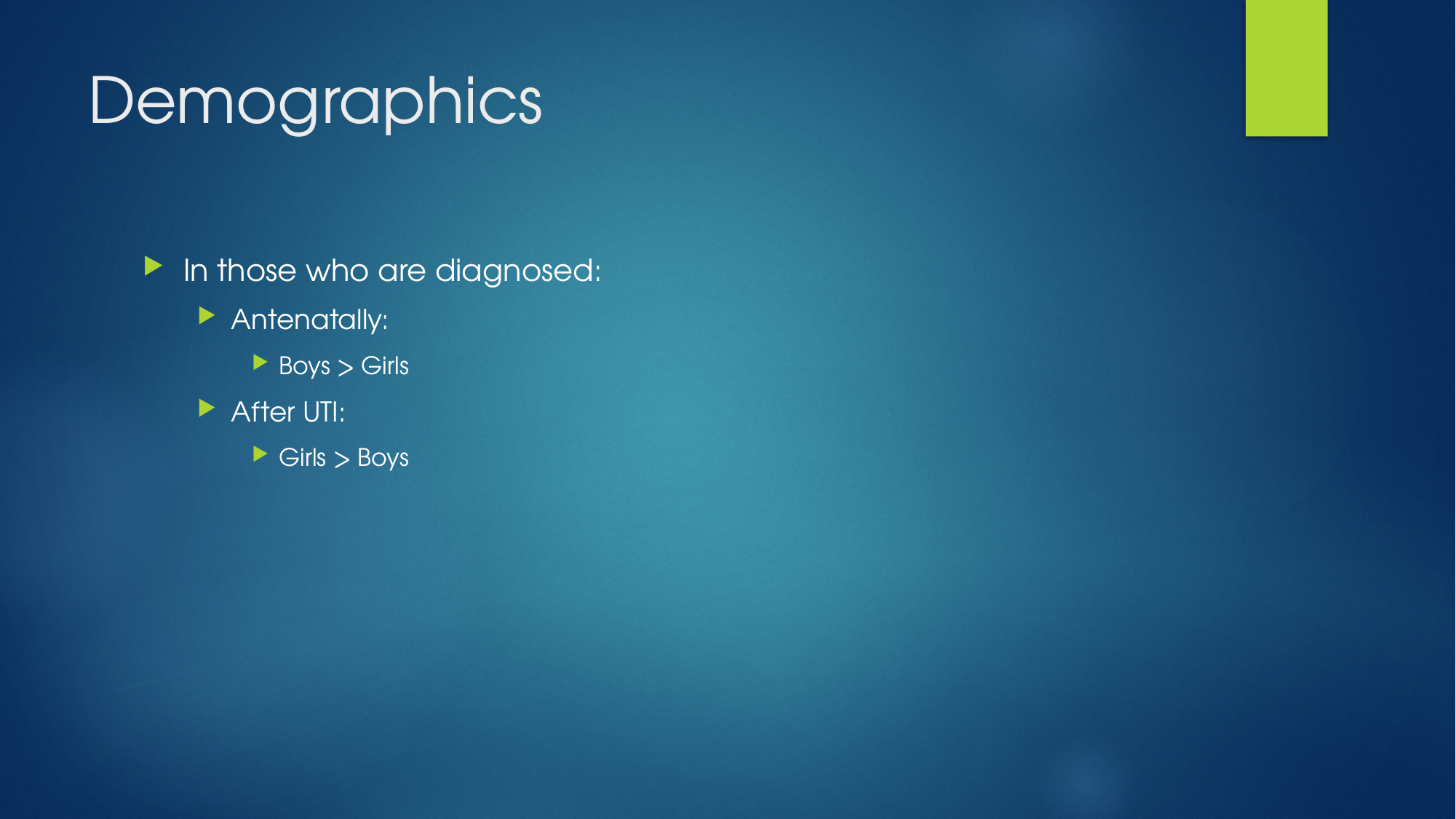

# Demographics
In those who are diagnosed:
Antenatally:
Boys > Girls
After UTI:
Girls > Boys